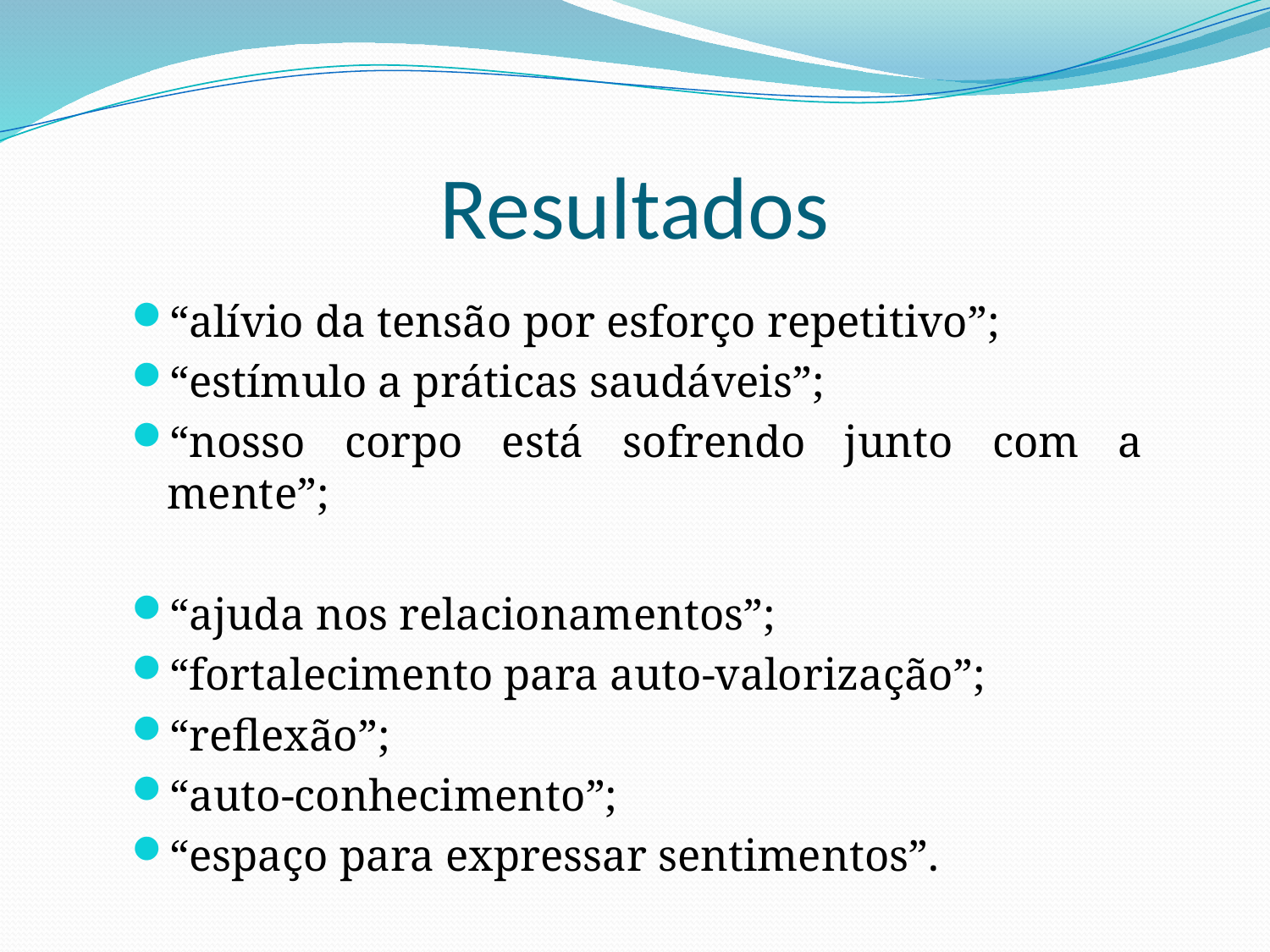

# Resultados
“alívio da tensão por esforço repetitivo”;
“estímulo a práticas saudáveis”;
“nosso corpo está sofrendo junto com a mente”;

“ajuda nos relacionamentos”;
“fortalecimento para auto-valorização”;
“reflexão”;
“auto-conhecimento”;
“espaço para expressar sentimentos”.